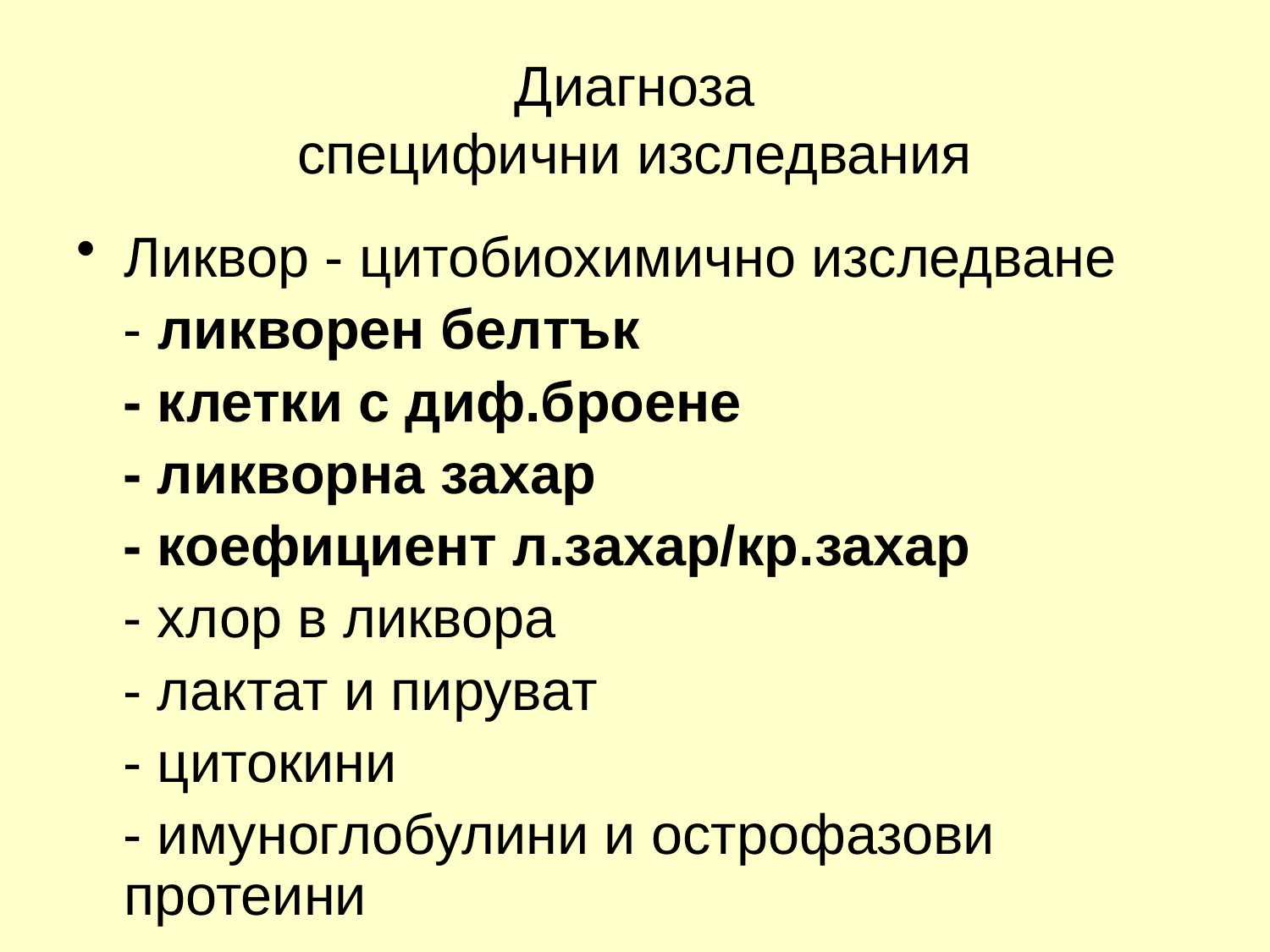

# Диагноза специфични изследвания
Ликвор - цитобиохимично изследване
   - ликворен белтък
   - клетки с диф.броене
   - ликворна захар
   - коефициент л.захар/кр.захар
   - хлор в ликвора
   - лактат и пируват
   - цитокини
   - имуноглобулини и острофазови протеини